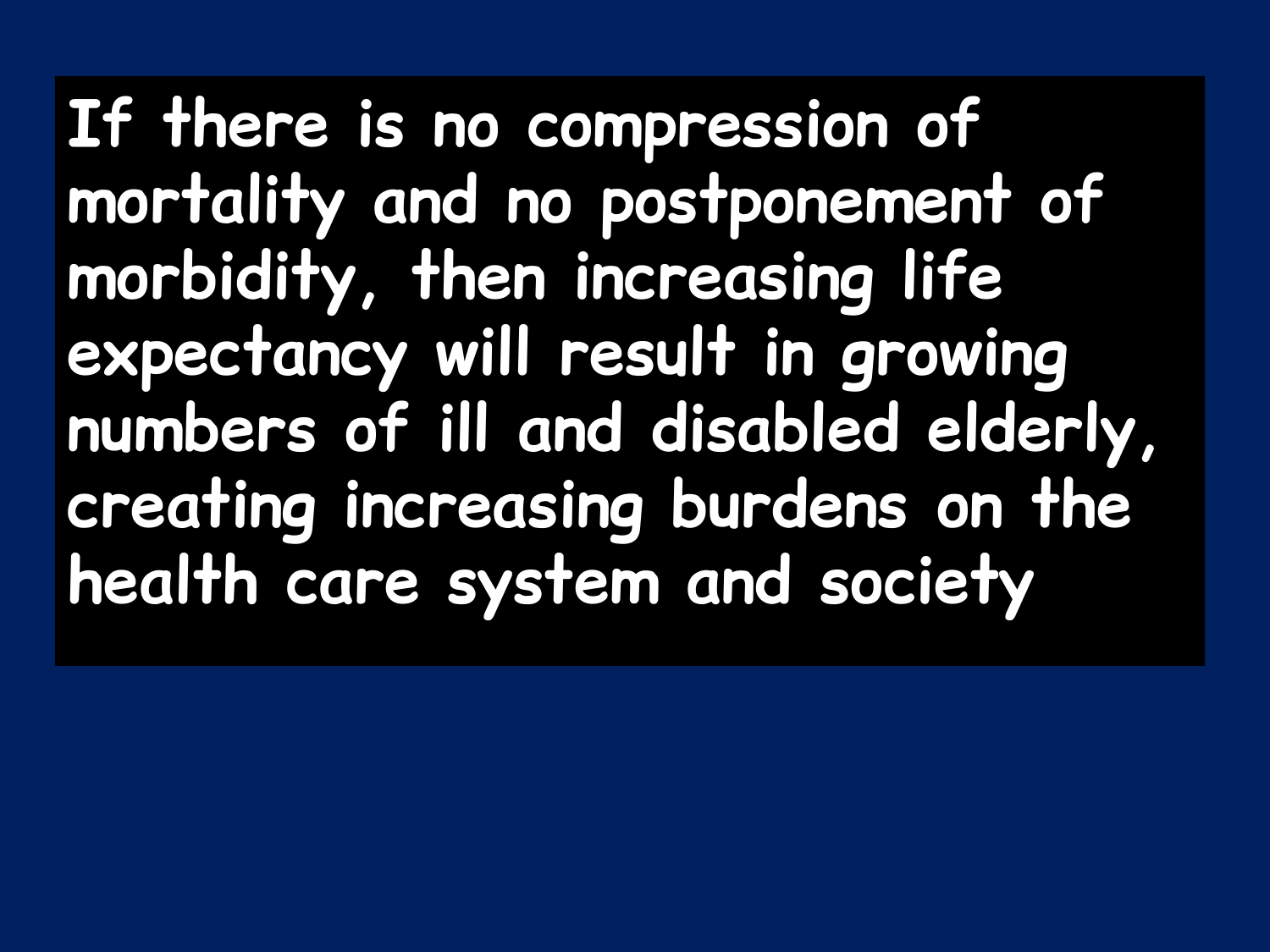

If there is no compression of mortality and no postponement of morbidity, then increasing life expectancy will result in growing numbers of ill and disabled elderly, creating increasing burdens on the health care system and society